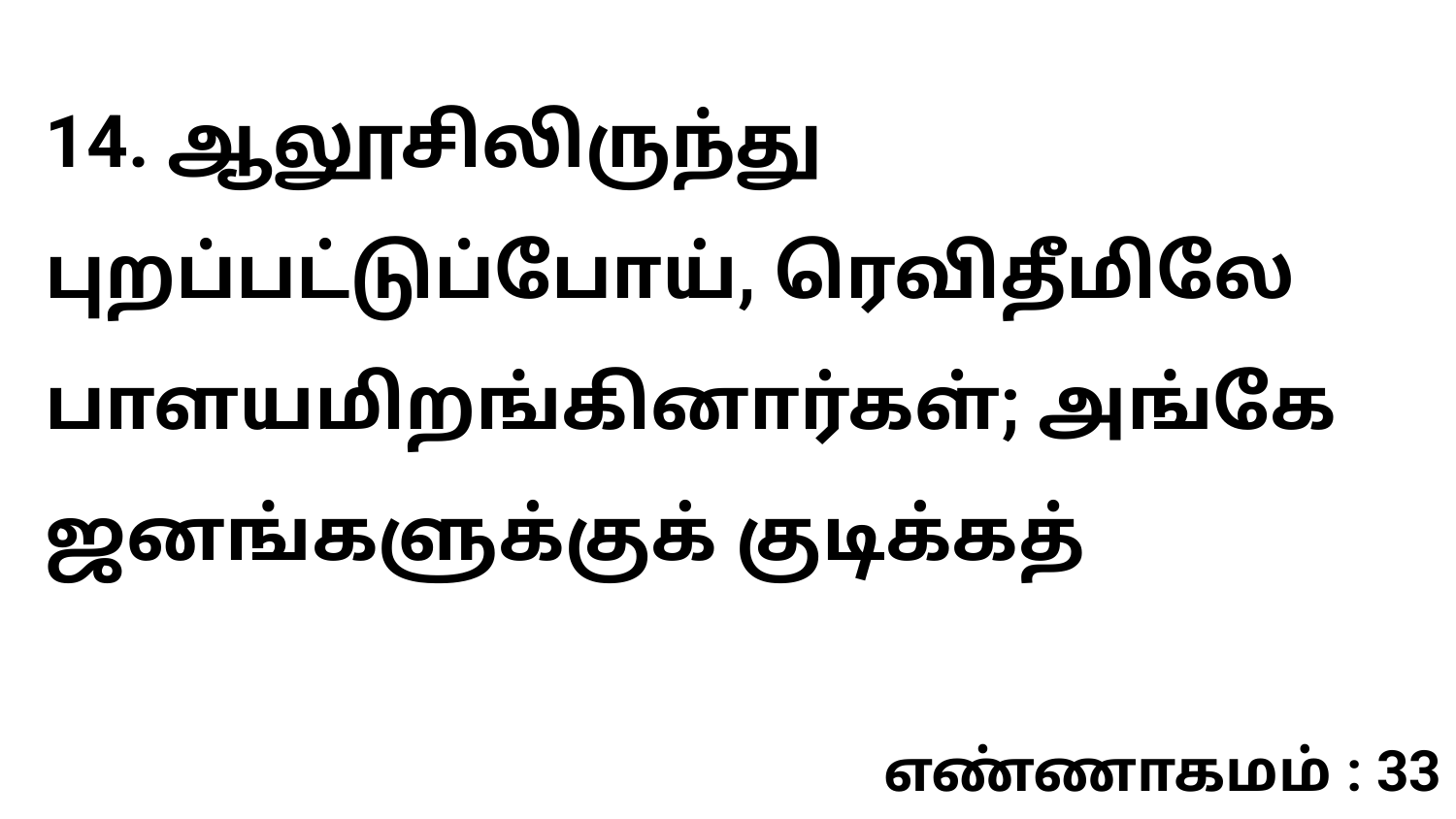

14. ஆலூசிலிருந்து புறப்பட்டுப்போய், ரெவிதீமிலே பாளயமிறங்கினார்கள்; அங்கே ஜனங்களுக்குக் குடிக்கத்
எண்ணாகமம் : 33